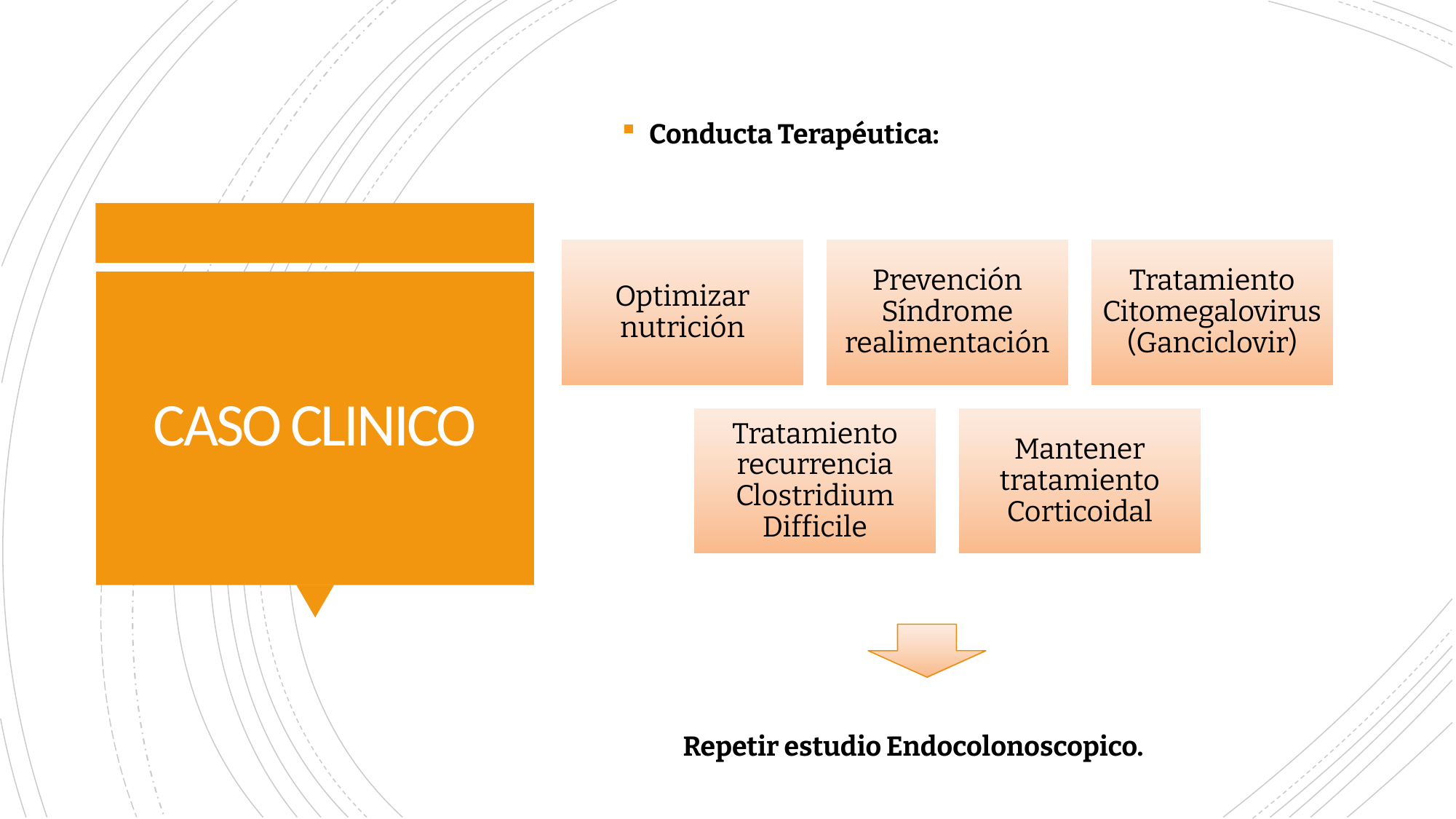

Conducta Terapéutica:
Optimizar nutrición
Prevención Síndrome realimentación
Tratamiento Citomegalovirus
(Ganciclovir)
Tratamiento recurrencia Clostridium Difficile
Mantener tratamiento Corticoidal
# CASO CLINICO

Repetir estudio Endocolonoscopico.